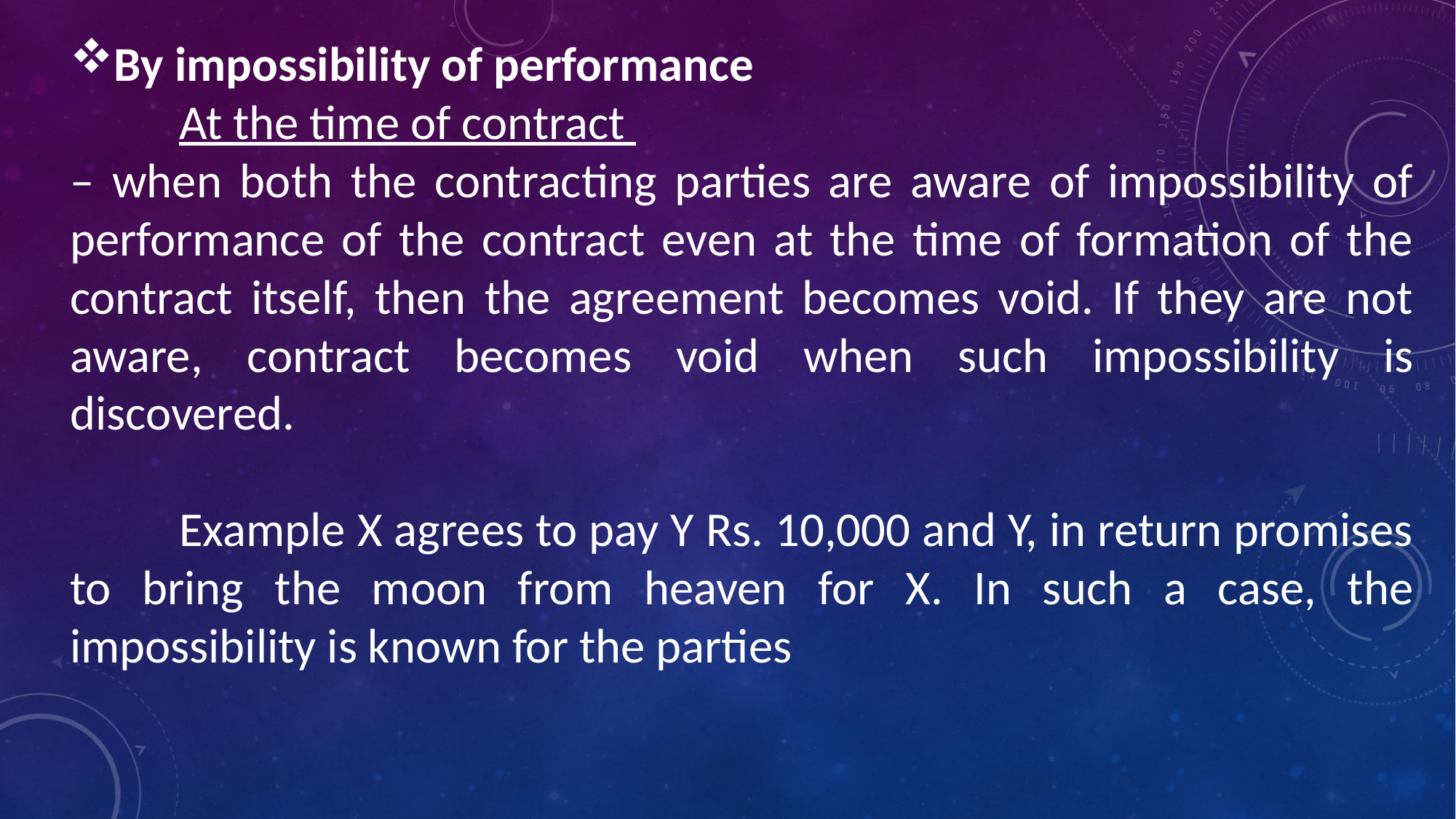

By impossibility of performance
	At the time of contract
– when both the contracting parties are aware of impossibility of performance of the contract even at the time of formation of the contract itself, then the agreement becomes void. If they are not aware, contract becomes void when such impossibility is discovered.

	Example X agrees to pay Y Rs. 10,000 and Y, in return promises to bring the moon from heaven for X. In such a case, the impossibility is known for the parties